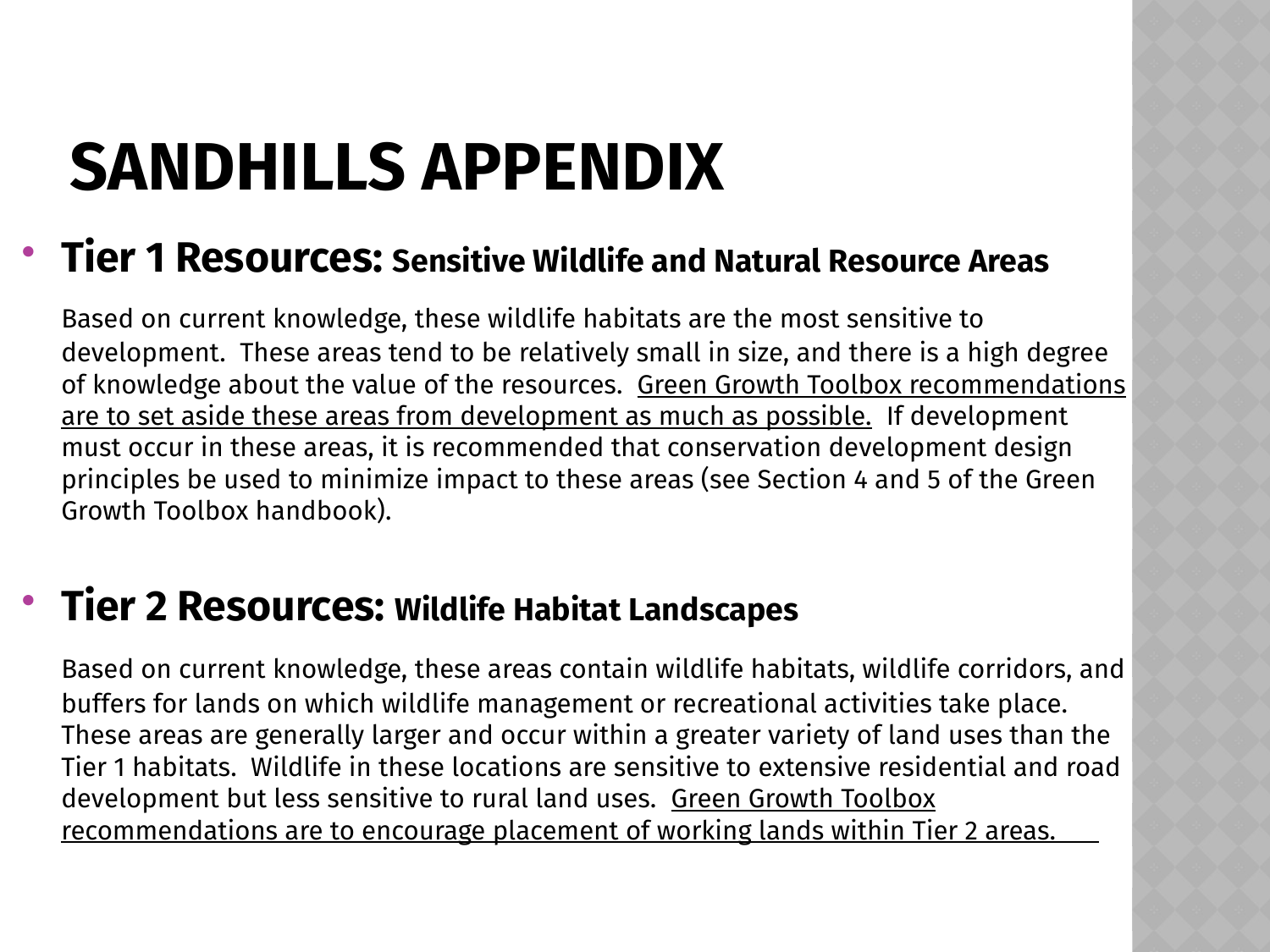

# Sandhills appendix
Tier 1 Resources: Sensitive Wildlife and Natural Resource Areas
	Based on current knowledge, these wildlife habitats are the most sensitive to development.  These areas tend to be relatively small in size, and there is a high degree of knowledge about the value of the resources.  Green Growth Toolbox recommendations are to set aside these areas from development as much as possible.  If development must occur in these areas, it is recommended that conservation development design principles be used to minimize impact to these areas (see Section 4 and 5 of the Green Growth Toolbox handbook).

Tier 2 Resources: Wildlife Habitat Landscapes
	Based on current knowledge, these areas contain wildlife habitats, wildlife corridors, and buffers for lands on which wildlife management or recreational activities take place.  These areas are generally larger and occur within a greater variety of land uses than the Tier 1 habitats.  Wildlife in these locations are sensitive to extensive residential and road development but less sensitive to rural land uses.  Green Growth Toolbox recommendations are to encourage placement of working lands within Tier 2 areas.